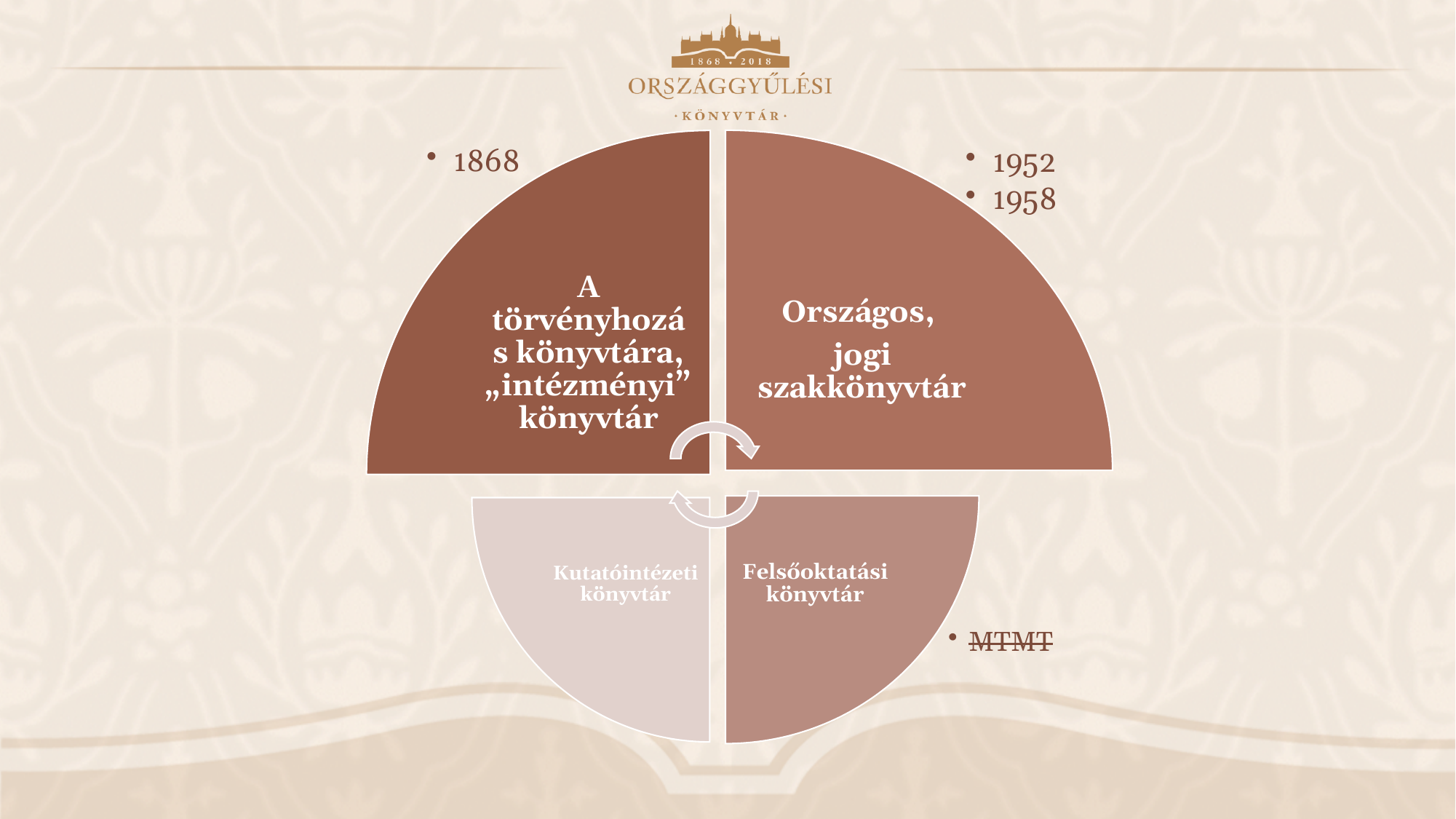

MTMT
1952
1958
1868
A törvényhozás könyvtára, „intézményi” könyvtár
Országos,
jogi szakkönyvtár
Felsőoktatási könyvtár
Kutatóintézeti könyvtár